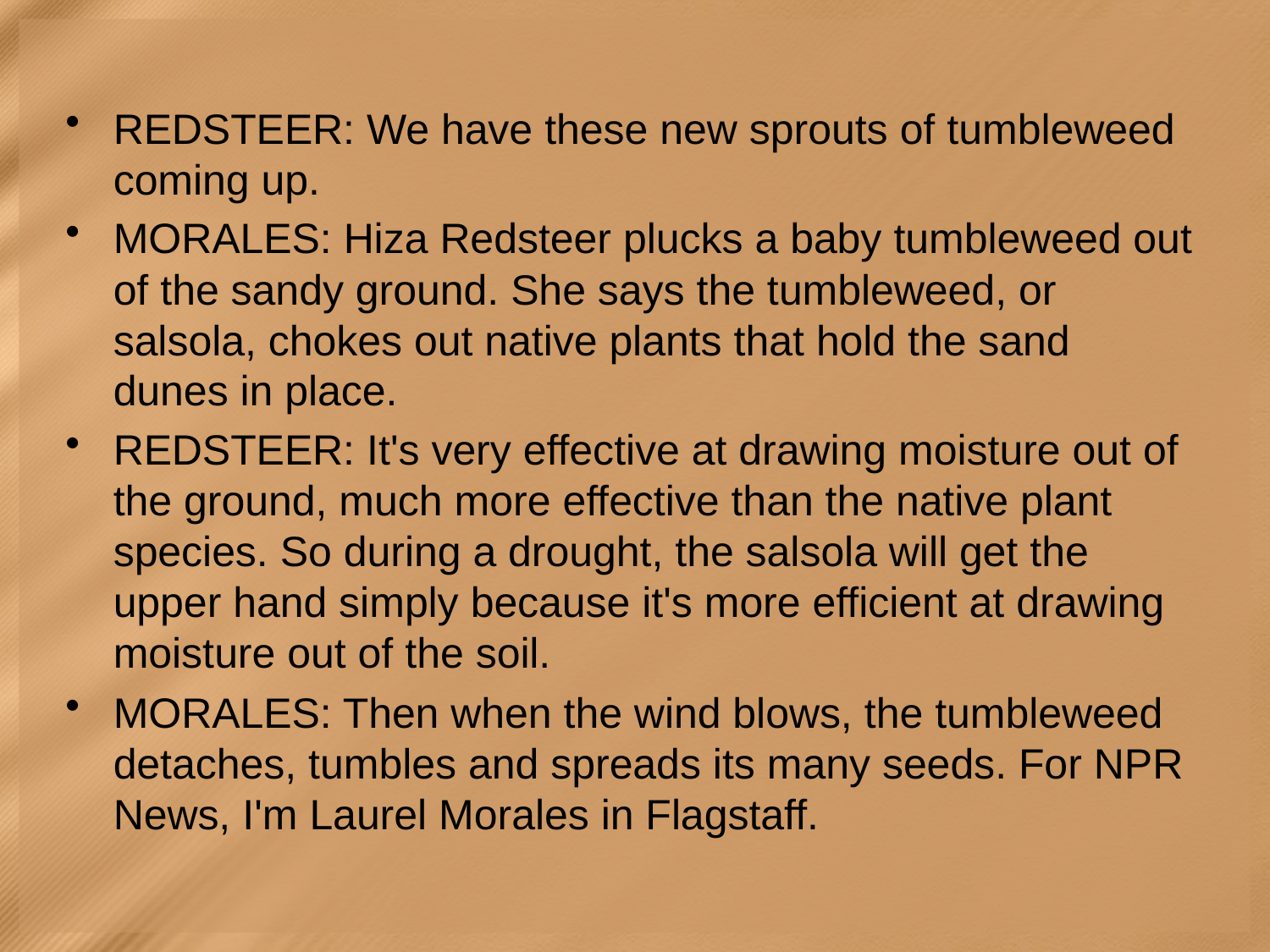

REDSTEER: We have these new sprouts of tumbleweed coming up.
MORALES: Hiza Redsteer plucks a baby tumbleweed out of the sandy ground. She says the tumbleweed, or salsola, chokes out native plants that hold the sand dunes in place.
REDSTEER: It's very effective at drawing moisture out of the ground, much more effective than the native plant species. So during a drought, the salsola will get the upper hand simply because it's more efficient at drawing moisture out of the soil.
MORALES: Then when the wind blows, the tumbleweed detaches, tumbles and spreads its many seeds. For NPR News, I'm Laurel Morales in Flagstaff.